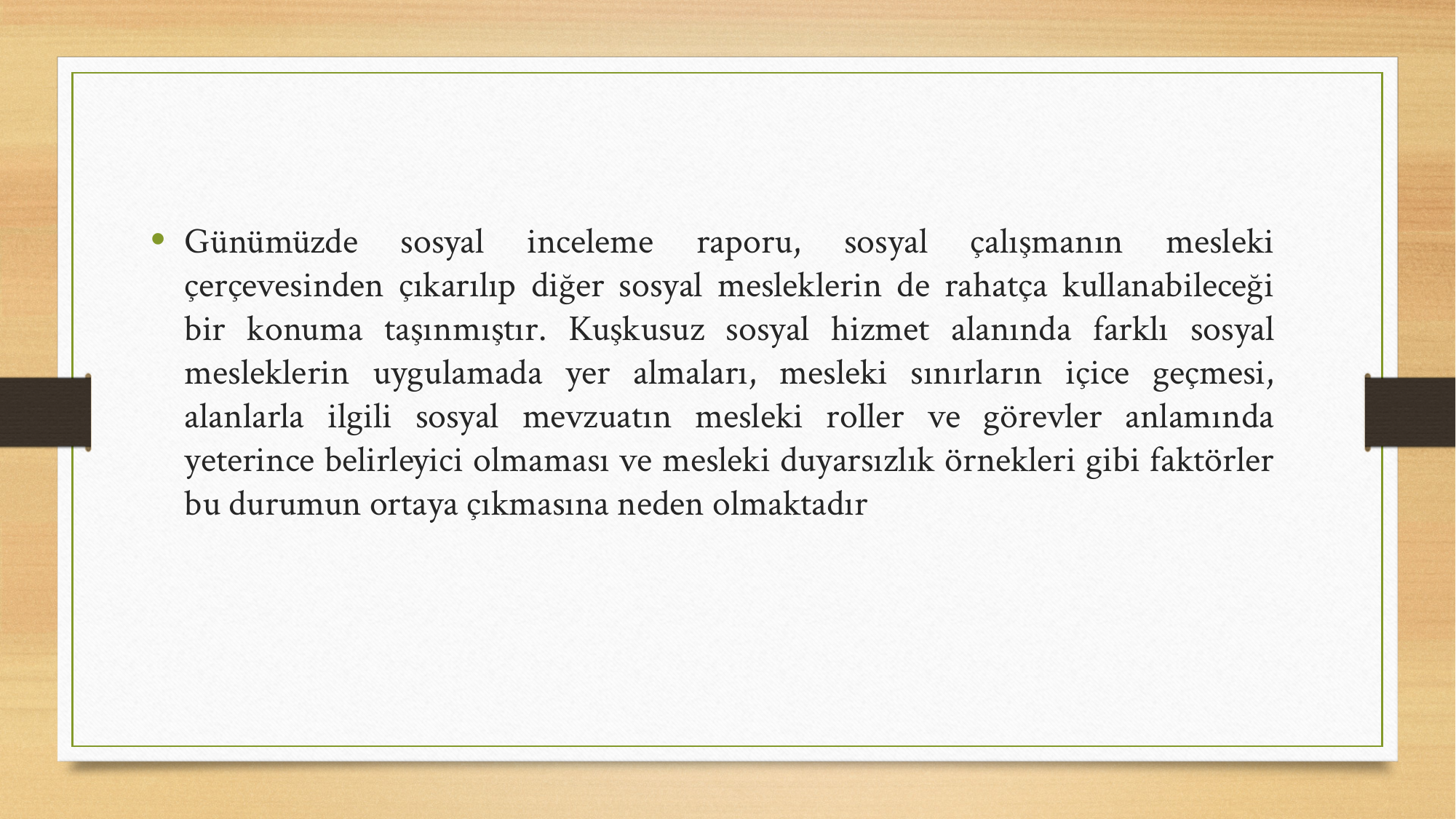

Günümüzde sosyal inceleme raporu, sosyal çalışmanın mesleki çerçevesinden çıkarılıp diğer sosyal mesleklerin de rahatça kullanabileceği bir konuma taşınmıştır. Kuşkusuz sosyal hizmet alanında farklı sosyal mesleklerin uygulamada yer almaları, mesleki sınırların içice geçmesi, alanlarla ilgili sosyal mevzuatın mesleki roller ve görevler anlamında yeterince belirleyici olmaması ve mesleki duyarsızlık örnekleri gibi faktörler bu durumun ortaya çıkmasına neden olmaktadır